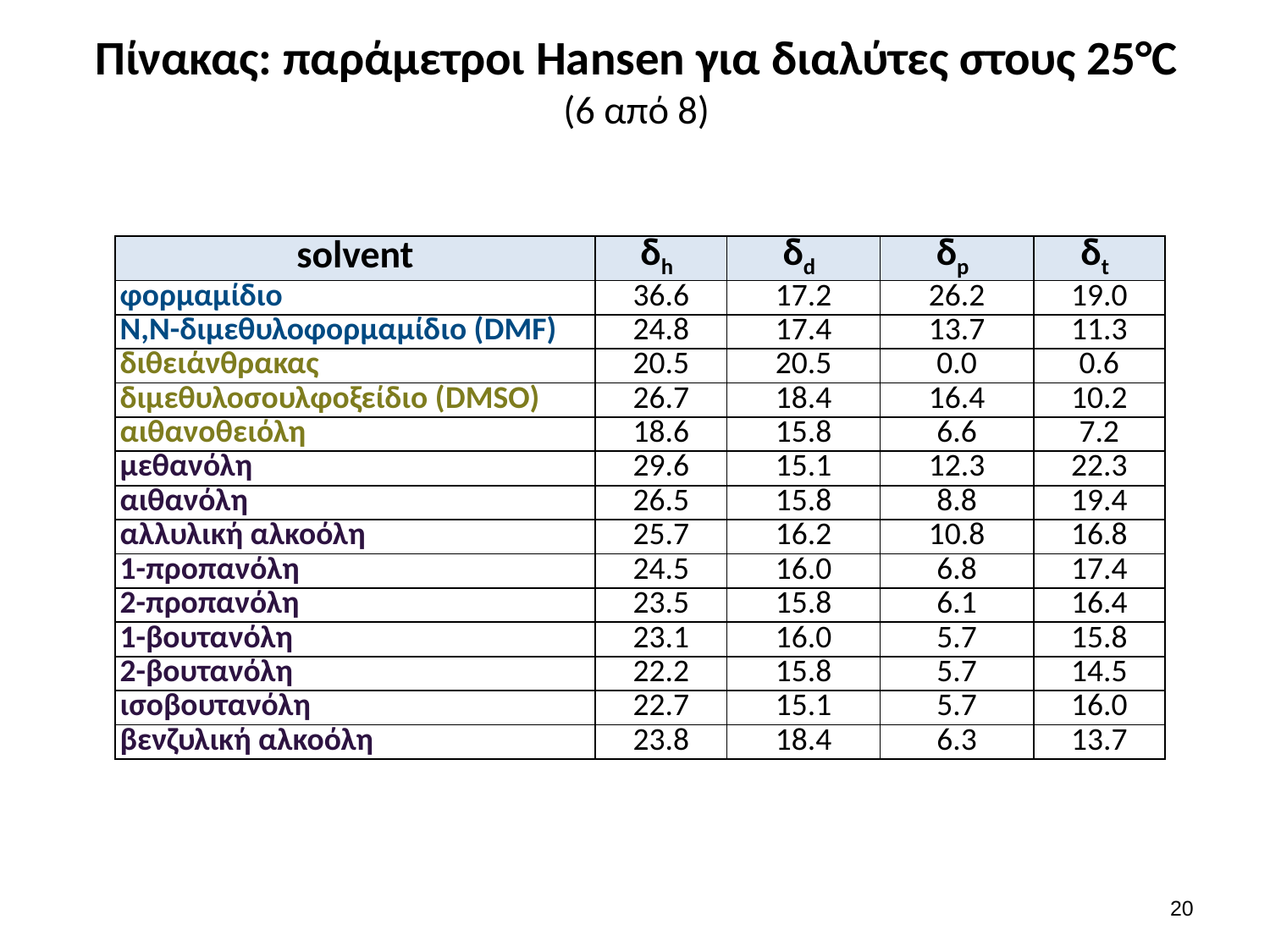

# Πίνακας: παράμετροι Hansen για διαλύτες στους 25°C (6 από 8)
| solvent | δh | δd | δp | δt |
| --- | --- | --- | --- | --- |
| φορμαμίδιο | 36.6 | 17.2 | 26.2 | 19.0 |
| N,N-διμεθυλοφορμαμίδιο (DMF) | 24.8 | 17.4 | 13.7 | 11.3 |
| διθειάνθρακας | 20.5 | 20.5 | 0.0 | 0.6 |
| διμεθυλοσουλφοξείδιο (DMSO) | 26.7 | 18.4 | 16.4 | 10.2 |
| αιθανοθειόλη | 18.6 | 15.8 | 6.6 | 7.2 |
| μεθανόλη | 29.6 | 15.1 | 12.3 | 22.3 |
| αιθανόλη | 26.5 | 15.8 | 8.8 | 19.4 |
| αλλυλική αλκοόλη | 25.7 | 16.2 | 10.8 | 16.8 |
| 1-προπανόλη | 24.5 | 16.0 | 6.8 | 17.4 |
| 2-προπανόλη | 23.5 | 15.8 | 6.1 | 16.4 |
| 1-βουτανόλη | 23.1 | 16.0 | 5.7 | 15.8 |
| 2-βουτανόλη | 22.2 | 15.8 | 5.7 | 14.5 |
| ισοβουτανόλη | 22.7 | 15.1 | 5.7 | 16.0 |
| βενζυλική αλκοόλη | 23.8 | 18.4 | 6.3 | 13.7 |
20